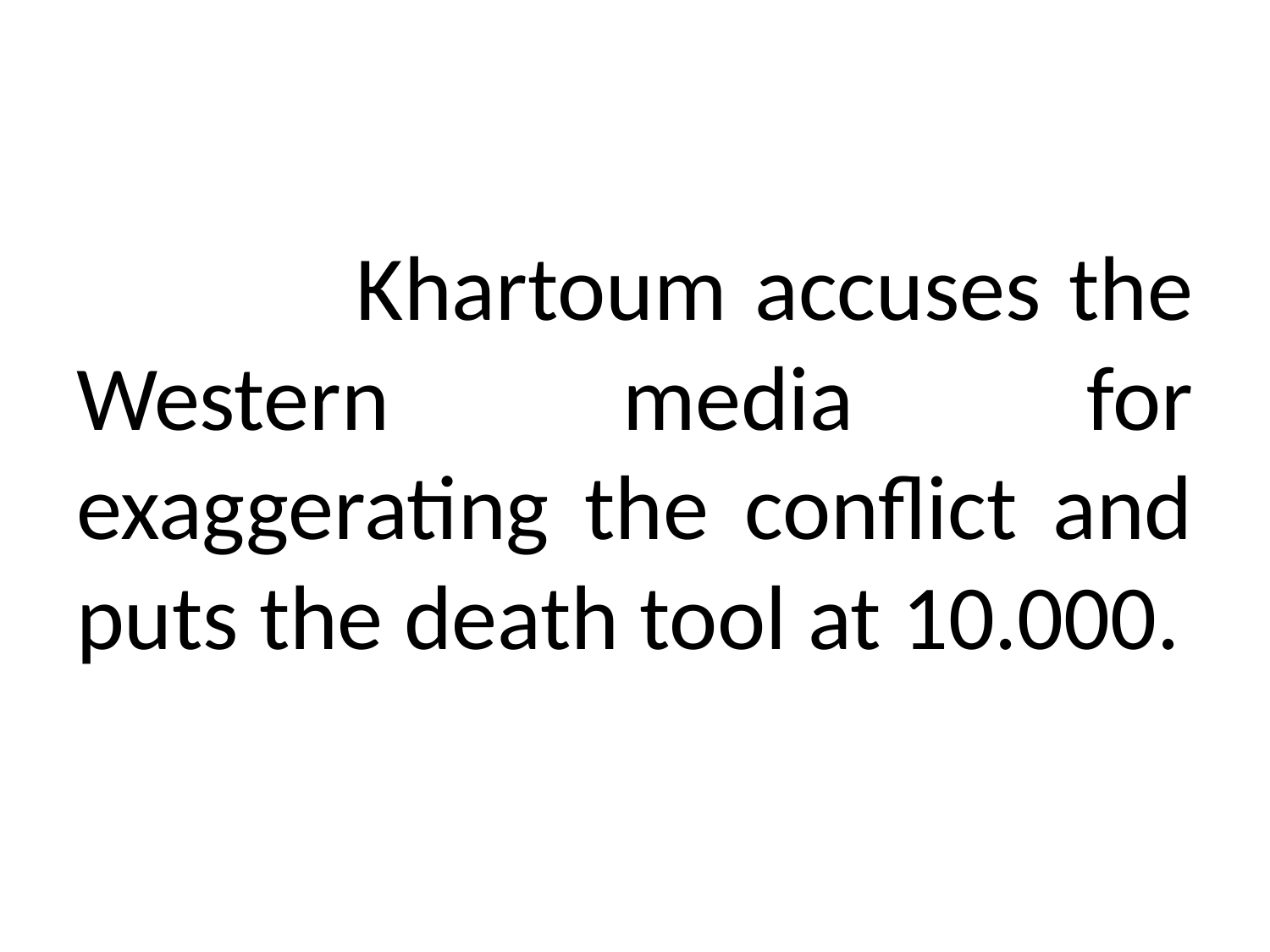

#
          Khartoum accuses the Western media for exaggerating the conflict and puts the death tool at 10.000.